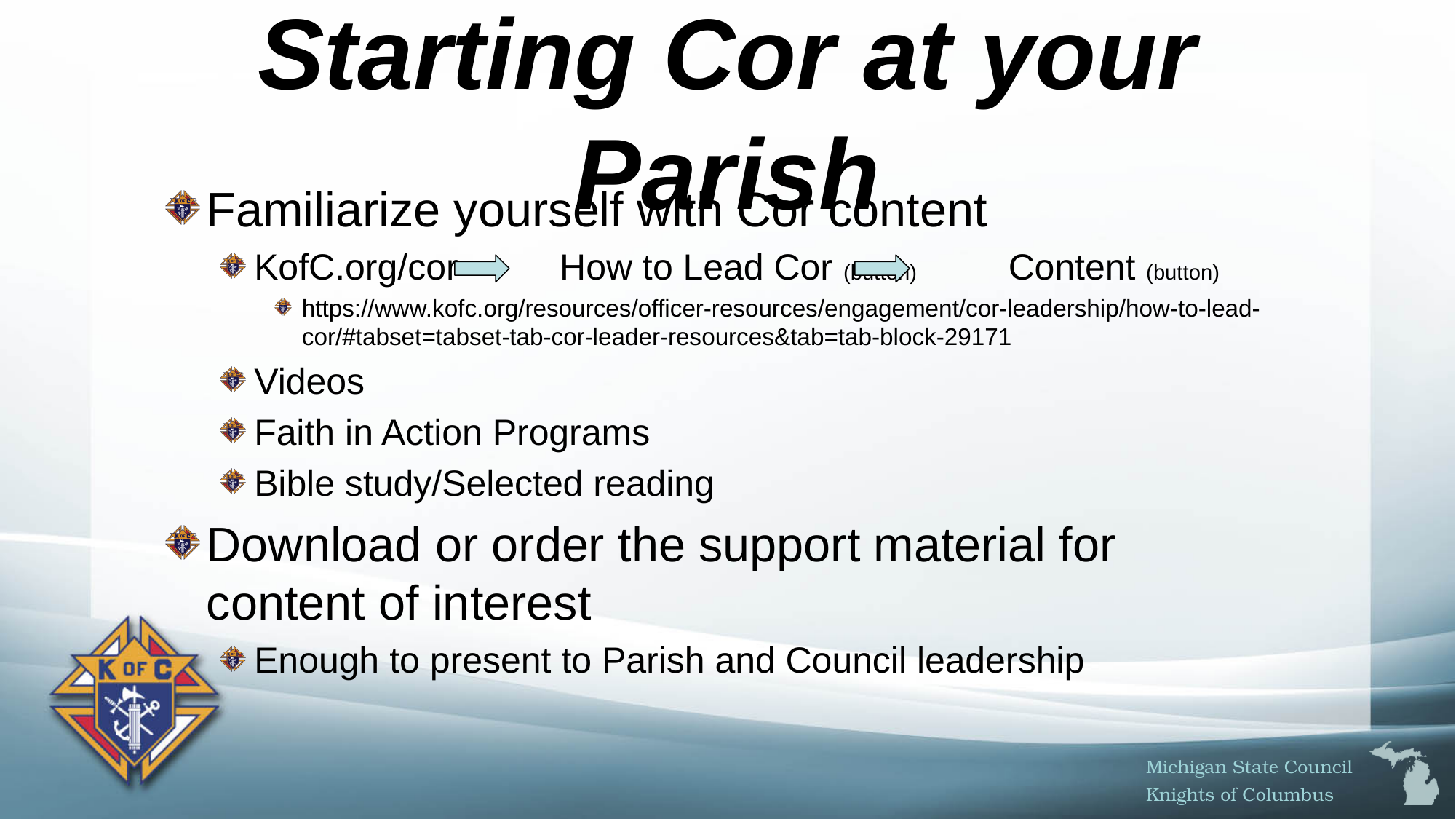

# Starting Cor at your Parish
Familiarize yourself with Cor content
KofC.org/cor          How to Lead Cor (button)         Content (button)
https://www.kofc.org/resources/officer-resources/engagement/cor-leadership/how-to-lead-cor/#tabset=tabset-tab-cor-leader-resources&tab=tab-block-29171
Videos
Faith in Action Programs
Bible study/Selected reading
Download or order the support material for content of interest
Enough to present to Parish and Council leadership